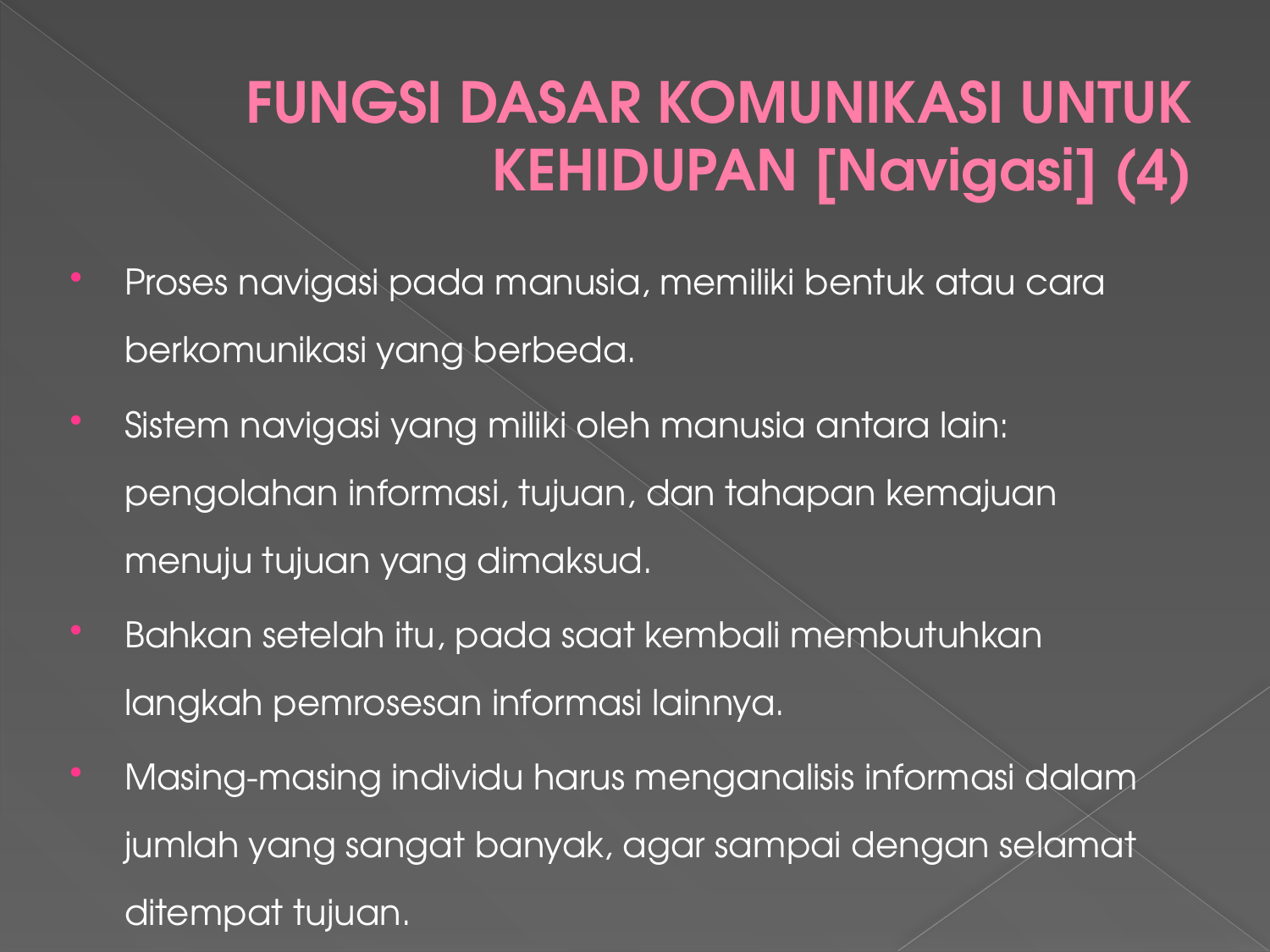

# FUNGSI DASAR KOMUNIKASI UNTUK KEHIDUPAN [Navigasi] (4)
Proses navigasi pada manusia, memiliki bentuk atau cara berkomunikasi yang berbeda.
Sistem navigasi yang miliki oleh manusia antara lain: pengolahan informasi, tujuan, dan tahapan kemajuan menuju tujuan yang dimaksud.
Bahkan setelah itu, pada saat kembali membutuhkan langkah pemrosesan informasi lainnya.
Masing-masing individu harus menganalisis informasi dalam jumlah yang sangat banyak, agar sampai dengan selamat ditempat tujuan.